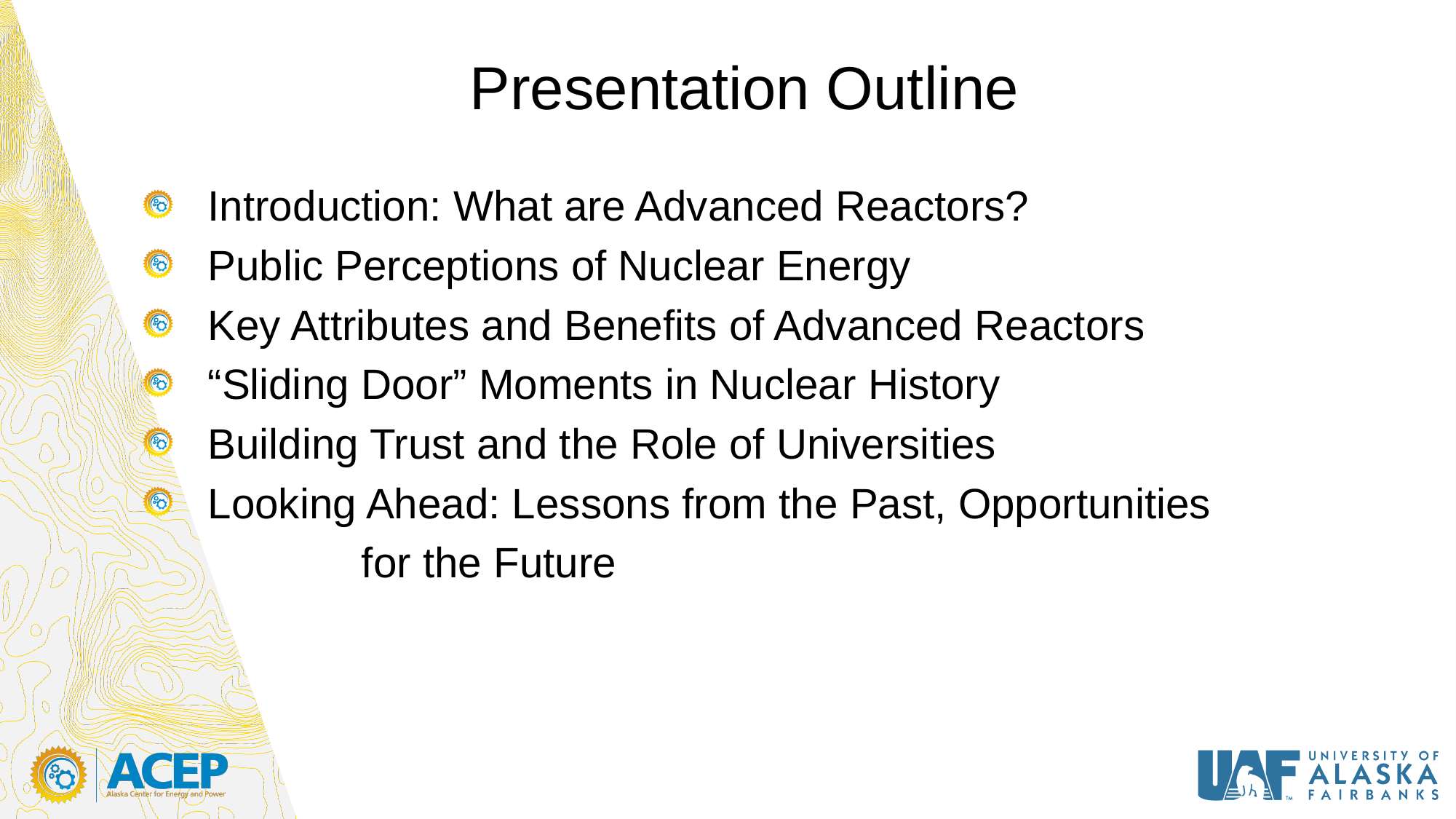

Presentation Outline
  Introduction: What are Advanced Reactors?
  Public Perceptions of Nuclear Energy
  Key Attributes and Benefits of Advanced Reactors
  “Sliding Door” Moments in Nuclear History
  Building Trust and the Role of Universities
  Looking Ahead: Lessons from the Past, Opportunities
		for the Future